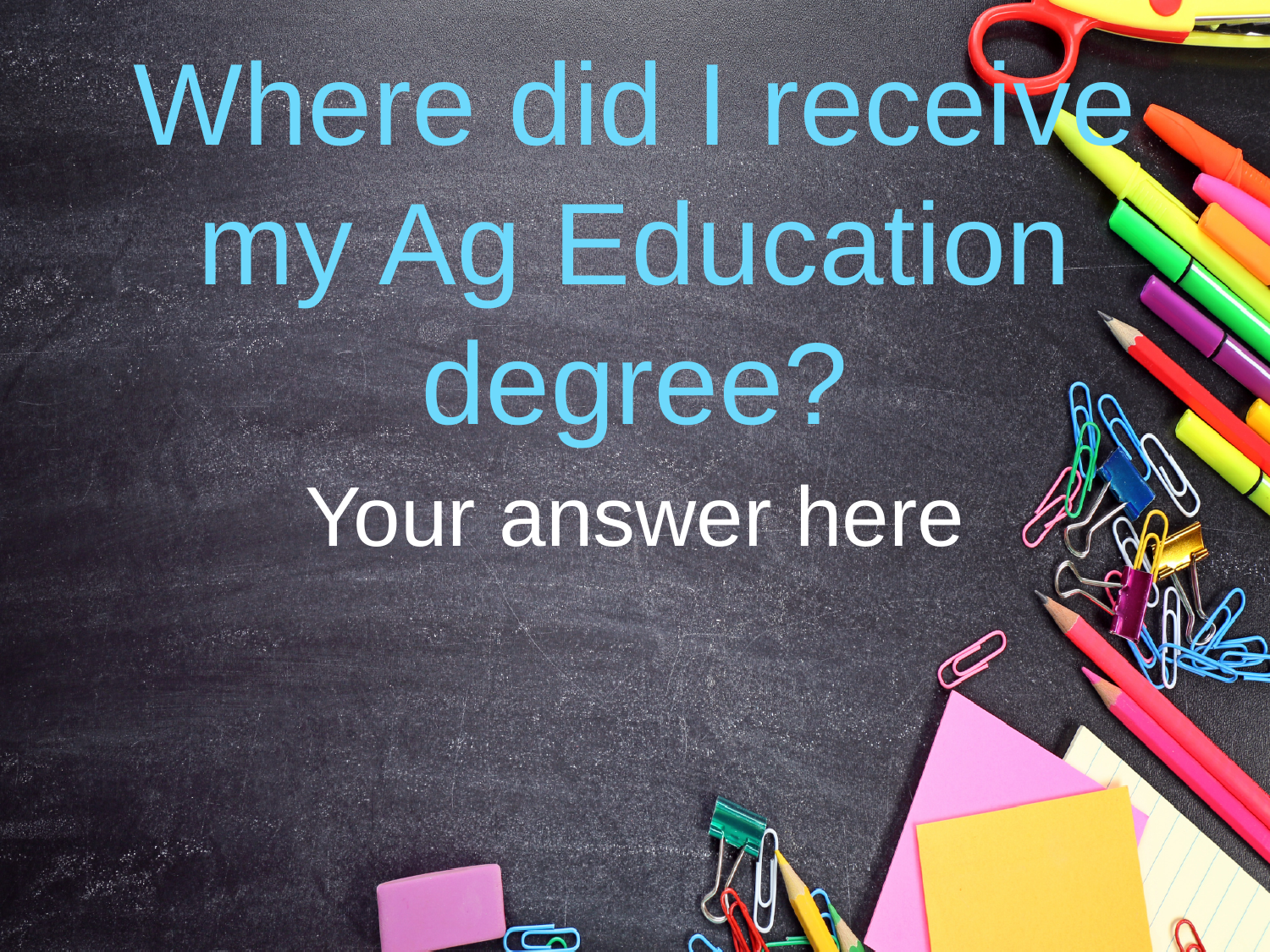

# Where did I receive my Ag Education degree?
Your answer here